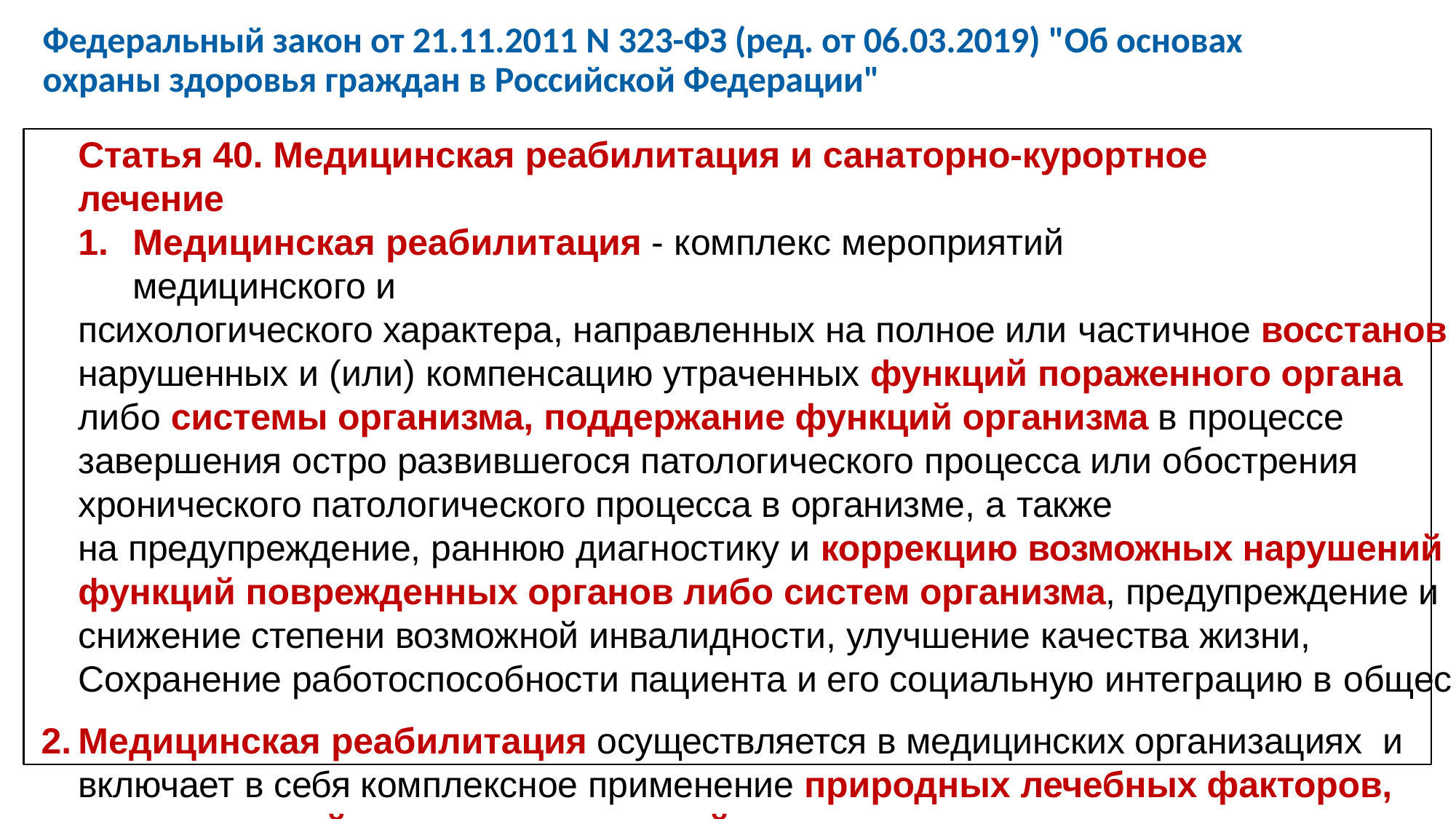

Федеральный закон от 21.11.2011 N 323-ФЗ (ред. от 06.03.2019) "Об основах  охраны здоровья граждан в Российской Федерации"
Статья 40. Медицинская реабилитация и санаторно-курортное лечение
Медицинская реабилитация - комплекс мероприятий медицинского и
психологического характера, направленных на полное или частичное восстанов  нарушенных и (или) компенсацию утраченных функций пораженного органа  либо системы организма, поддержание функций организма в процессе  завершения остро развившегося патологического процесса или обострения  хронического патологического процесса в организме, а также
на предупреждение, раннюю диагностику и коррекцию возможных нарушений  функций поврежденных органов либо систем организма, предупреждение и  снижение степени возможной инвалидности, улучшение качества жизни,  Сохранение работоспособности пациента и его социальную интеграцию в общес
Медицинская реабилитация осуществляется в медицинских организациях  и включает в себя комплексное применение природных лечебных факторов,  лекарственной, немедикаментозной терапии и других методов.